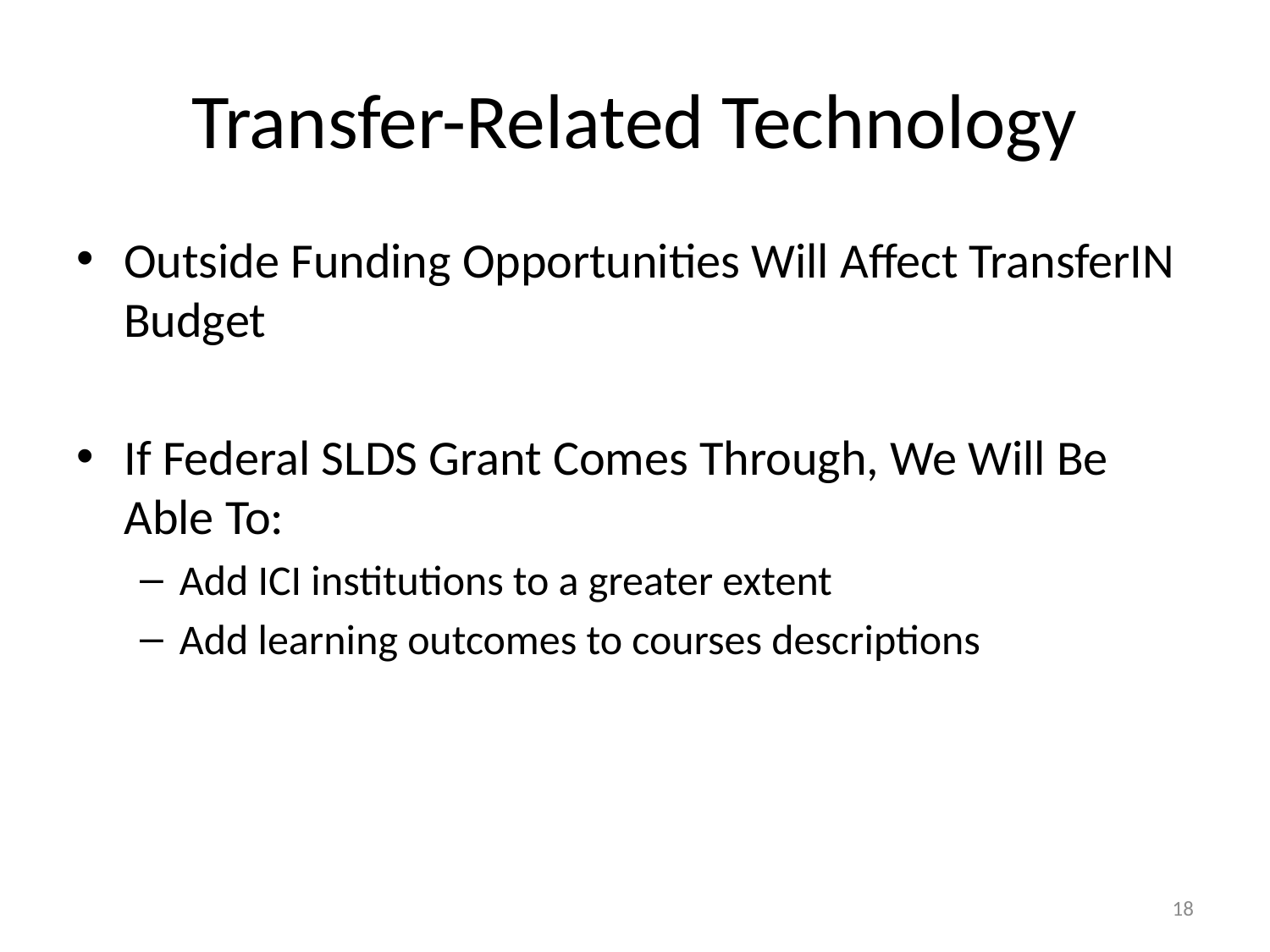

# Transfer-Related Technology
Outside Funding Opportunities Will Affect TransferIN Budget

If Federal SLDS Grant Comes Through, We Will Be Able To:
Add ICI institutions to a greater extent
Add learning outcomes to courses descriptions
18